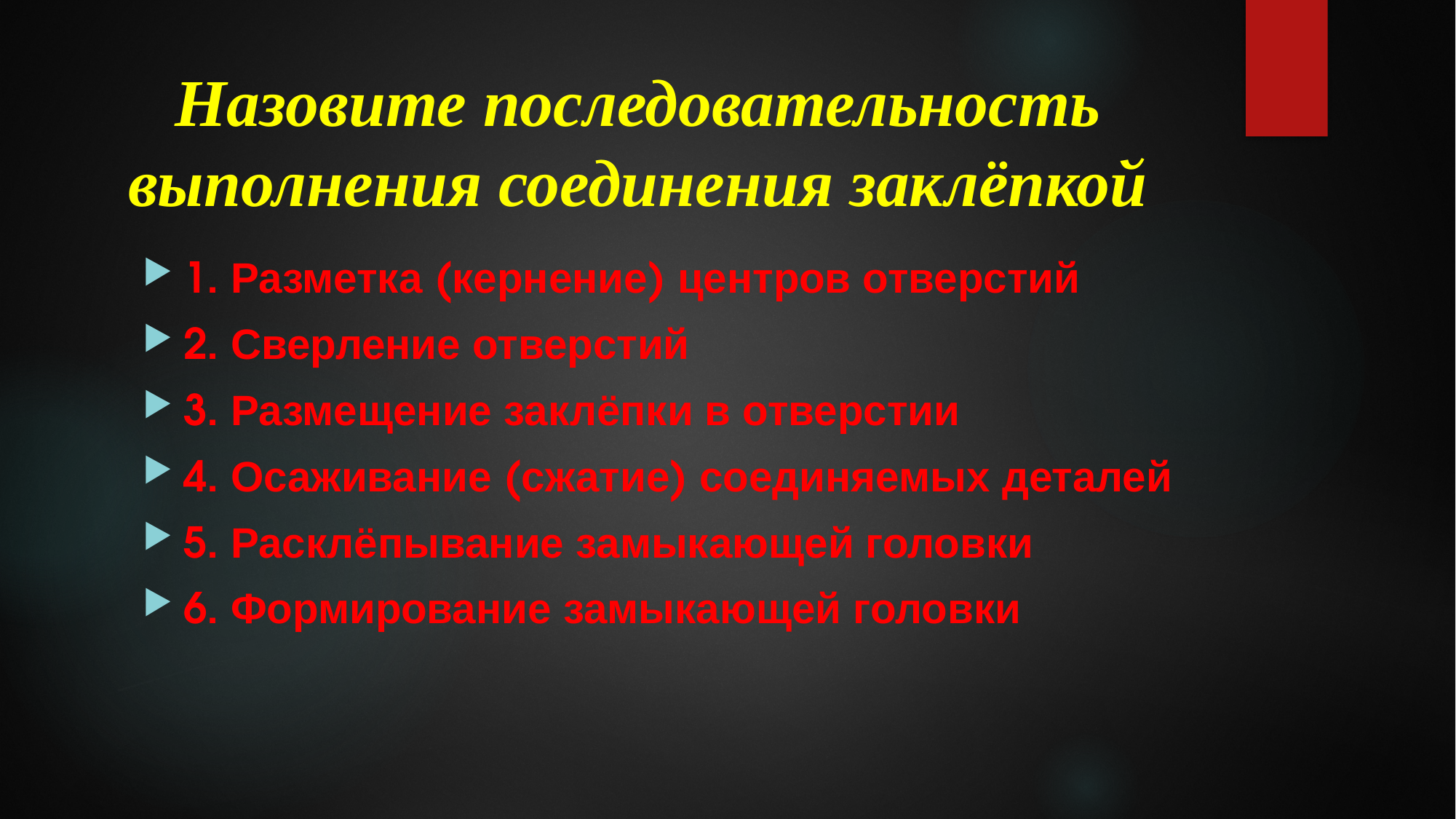

# Назовите последовательность выполнения соединения заклёпкой
1. Разметка (кернение) центров отверстий
2. Сверление отверстий
3. Размещение заклёпки в отверстии
4. Осаживание (сжатие) соединяемых деталей
5. Расклёпывание замыкающей головки
6. Формирование замыкающей головки